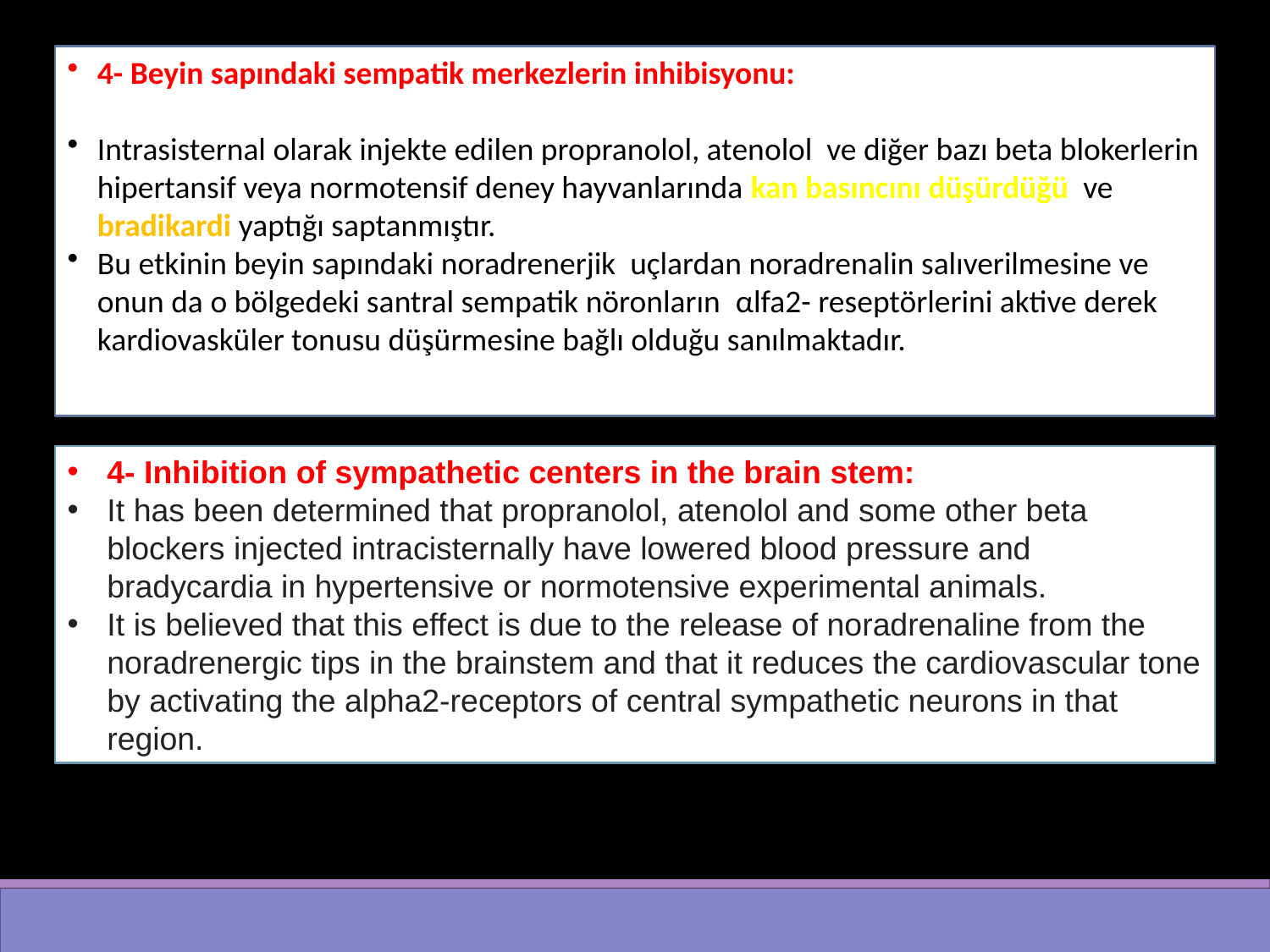

4- Beyin sapındaki sempatik merkezlerin inhibisyonu:

Intrasisternal olarak injekte edilen propranolol, atenolol  ve diğer bazı beta blokerlerin hipertansif veya normotensif deney hayvanlarında kan basıncını düşürdüğü  ve bradikardi yaptığı saptanmıştır.
Bu etkinin beyin sapındaki noradrenerjik  uçlardan noradrenalin salıverilmesine ve onun da o bölgedeki santral sempatik nöronların  αlfa2- reseptörlerini aktive derek  kardiovasküler tonusu düşürmesine bağlı olduğu sanılmaktadır.

4- Inhibition of sympathetic centers in the brain stem:
It has been determined that propranolol, atenolol and some other beta blockers injected intracisternally have lowered blood pressure and bradycardia in hypertensive or normotensive experimental animals.
It is believed that this effect is due to the release of noradrenaline from the noradrenergic tips in the brainstem and that it reduces the cardiovascular tone by activating the alpha2-receptors of central sympathetic neurons in that region.